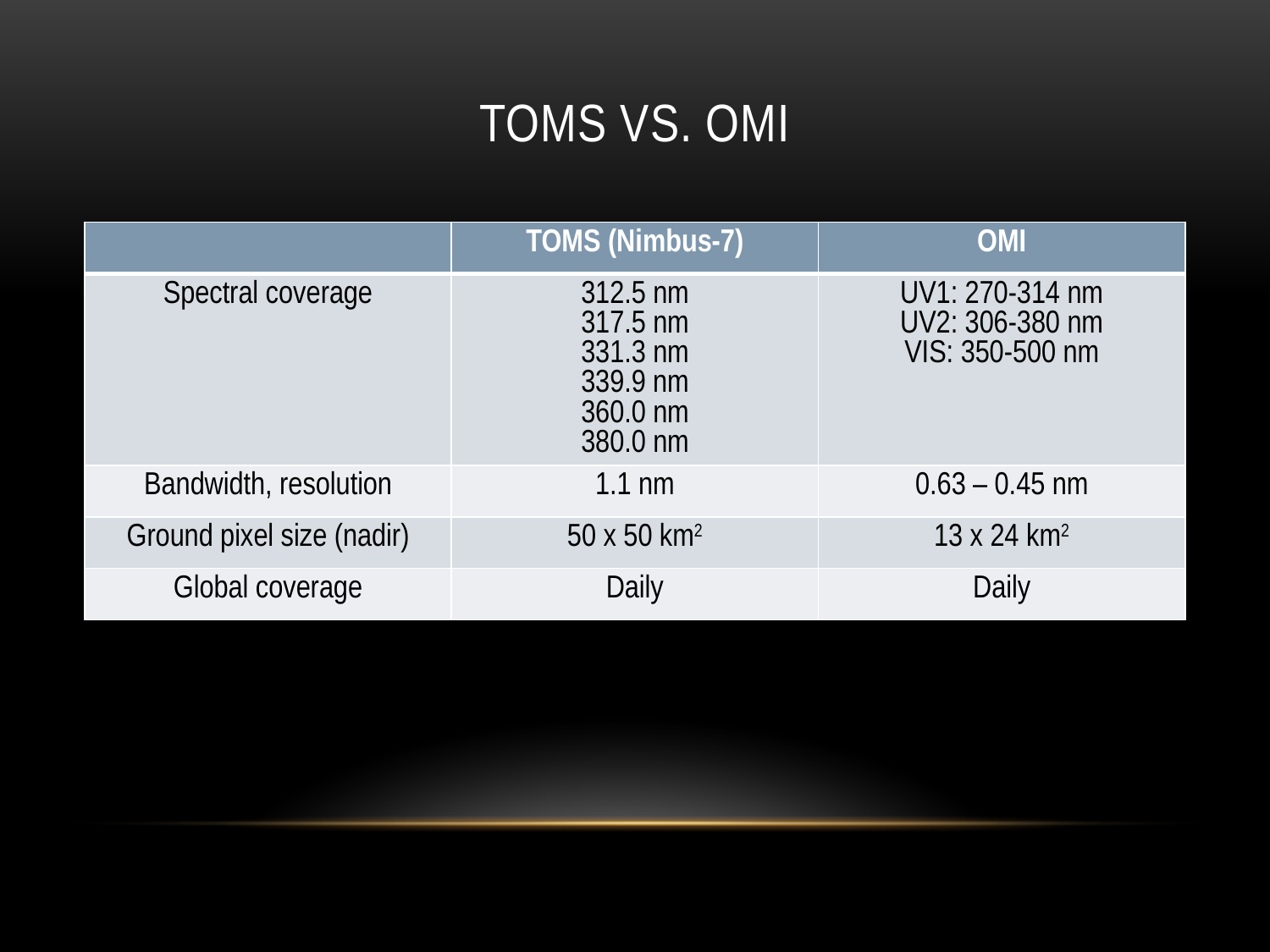

# Toms vs. omi
|  | TOMS (Nimbus-7) | OMI |
| --- | --- | --- |
| Spectral coverage | 312.5 nm 317.5 nm 331.3 nm 339.9 nm 360.0 nm 380.0 nm | UV1: 270-314 nm UV2: 306-380 nm VIS: 350-500 nm |
| Bandwidth, resolution | 1.1 nm | 0.63 – 0.45 nm |
| Ground pixel size (nadir) | 50 x 50 km2 | 13 x 24 km2 |
| Global coverage | Daily | Daily |